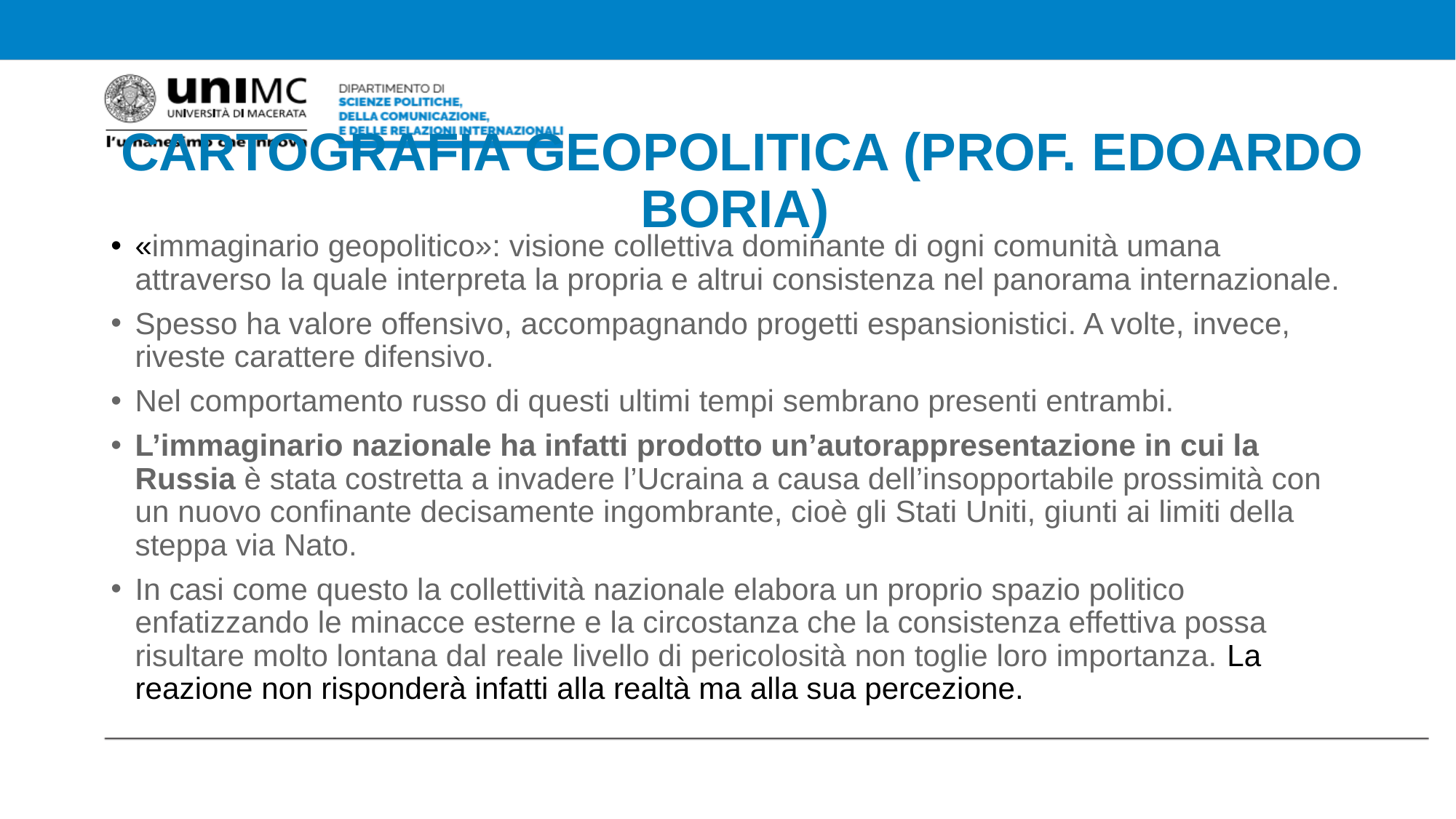

# CARTOGRAFIA GEOPOLITICA (PROF. EDOARDO BORIA)
«immaginario geopolitico»: visione collettiva dominante di ogni comunità umana attraverso la quale interpreta la propria e altrui consistenza nel panorama internazionale.
Spesso ha valore offensivo, accompagnando progetti espansionistici. A volte, invece, riveste carattere difensivo.
Nel comportamento russo di questi ultimi tempi sembrano presenti entrambi.
L’immaginario nazionale ha infatti prodotto un’autorappresentazione in cui la Russia è stata costretta a invadere l’Ucraina a causa dell’insopportabile prossimità con un nuovo confinante decisamente ingombrante, cioè gli Stati Uniti, giunti ai limiti della steppa via Nato.
In casi come questo la collettività nazionale elabora un proprio spazio politico enfatizzando le minacce esterne e la circostanza che la consistenza effettiva possa risultare molto lontana dal reale livello di pericolosità non toglie loro importanza. La reazione non risponderà infatti alla realtà ma alla sua percezione.